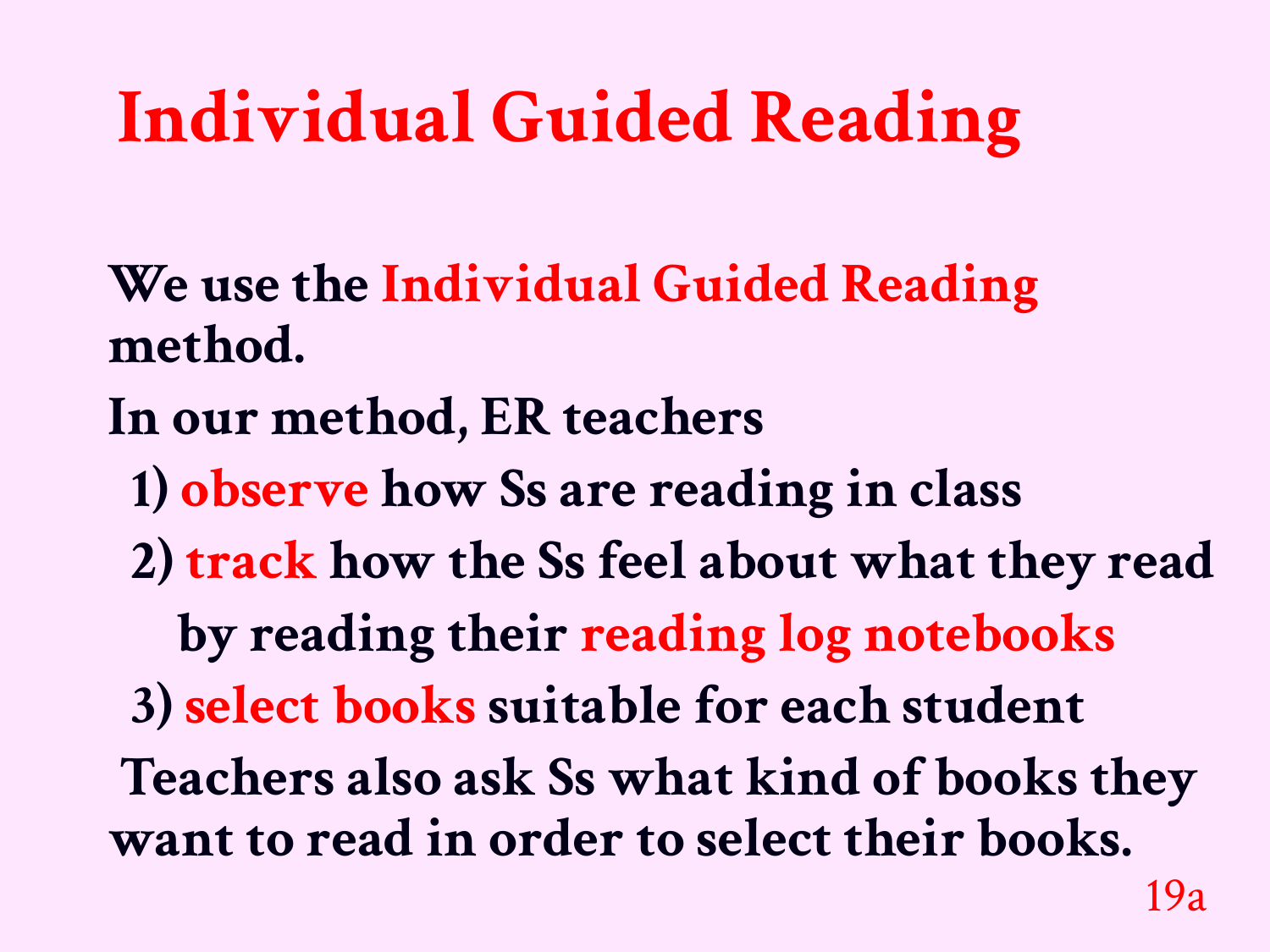

# Individual Guided Reading

We use the Individual Guided Reading method.
In our method, ER teachers
  1) observe how Ss are reading in class
  2) track how the Ss feel about what they read
      by reading their reading log notebooks
  3) select books suitable for each student
 Teachers also ask Ss what kind of books they want to read in order to select their books.
19a